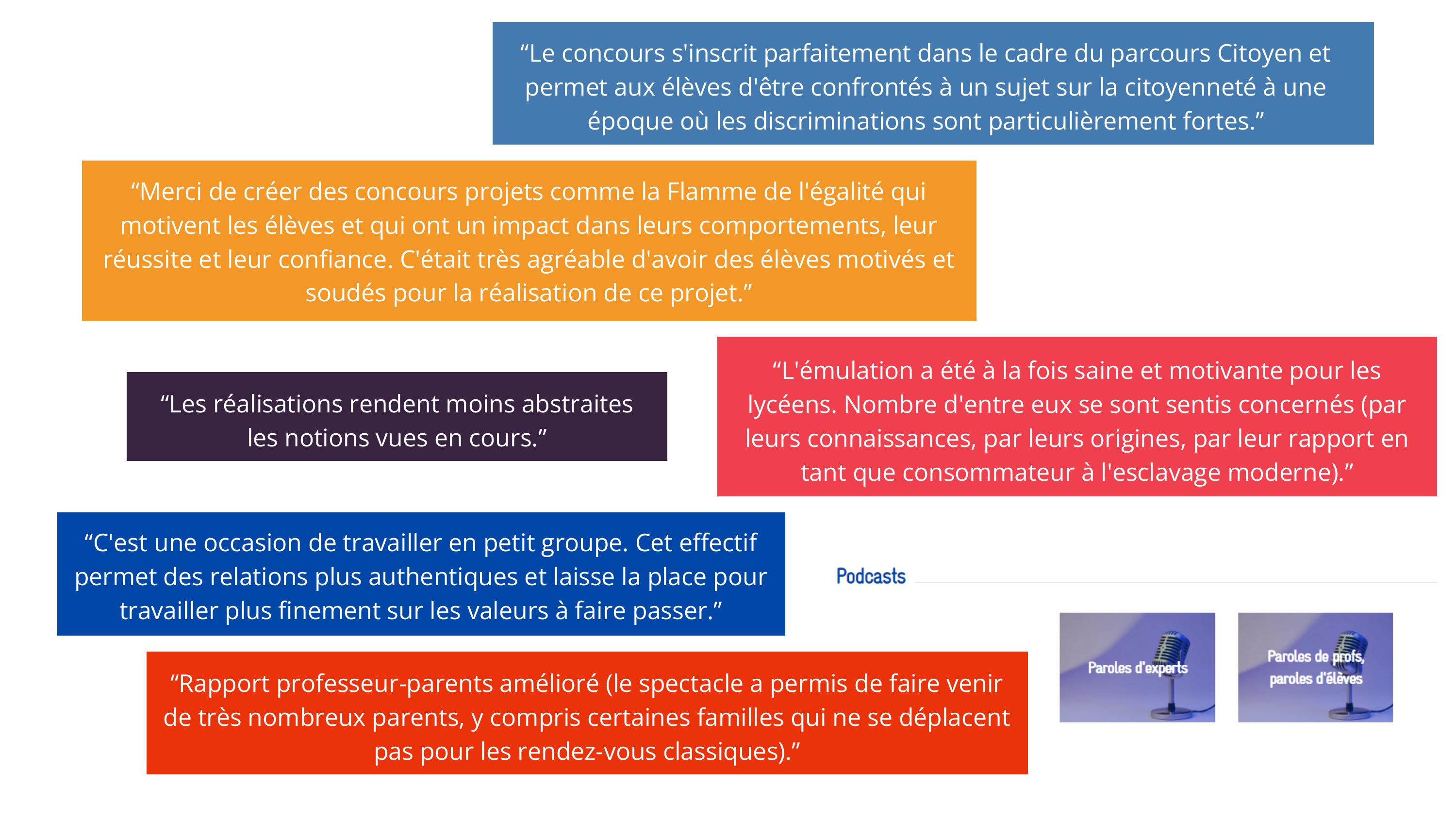

“Le concours s'inscrit parfaitement dans le cadre du parcours Citoyen et permet aux élèves d'être confrontés à un sujet sur la citoyenneté à une époque où les discriminations sont particulièrement fortes.”

“Merci de créer des concours projets comme la Flamme de l'égalité qui motivent les élèves et qui ont un impact dans leurs comportements, leur réussite et leur confiance. C'était très agréable d'avoir des élèves motivés et soudés pour la réalisation de ce projet.”

“L'émulation a été à la fois saine et motivante pour les lycéens. Nombre d'entre eux se sont sentis concernés (par leurs connaissances, par leurs origines, par leur rapport en tant que consommateur à l'esclavage moderne).”

“Les réalisations rendent moins abstraites les notions vues en cours.”

“C'est une occasion de travailler en petit groupe. Cet effectif permet des relations plus authentiques et laisse la place pour travailler plus finement sur les valeurs à faire passer.”

“Rapport professeur-parents amélioré (le spectacle a permis de faire venir de très nombreux parents, y compris certaines familles qui ne se déplacent pas pour les rendez-vous classiques).”